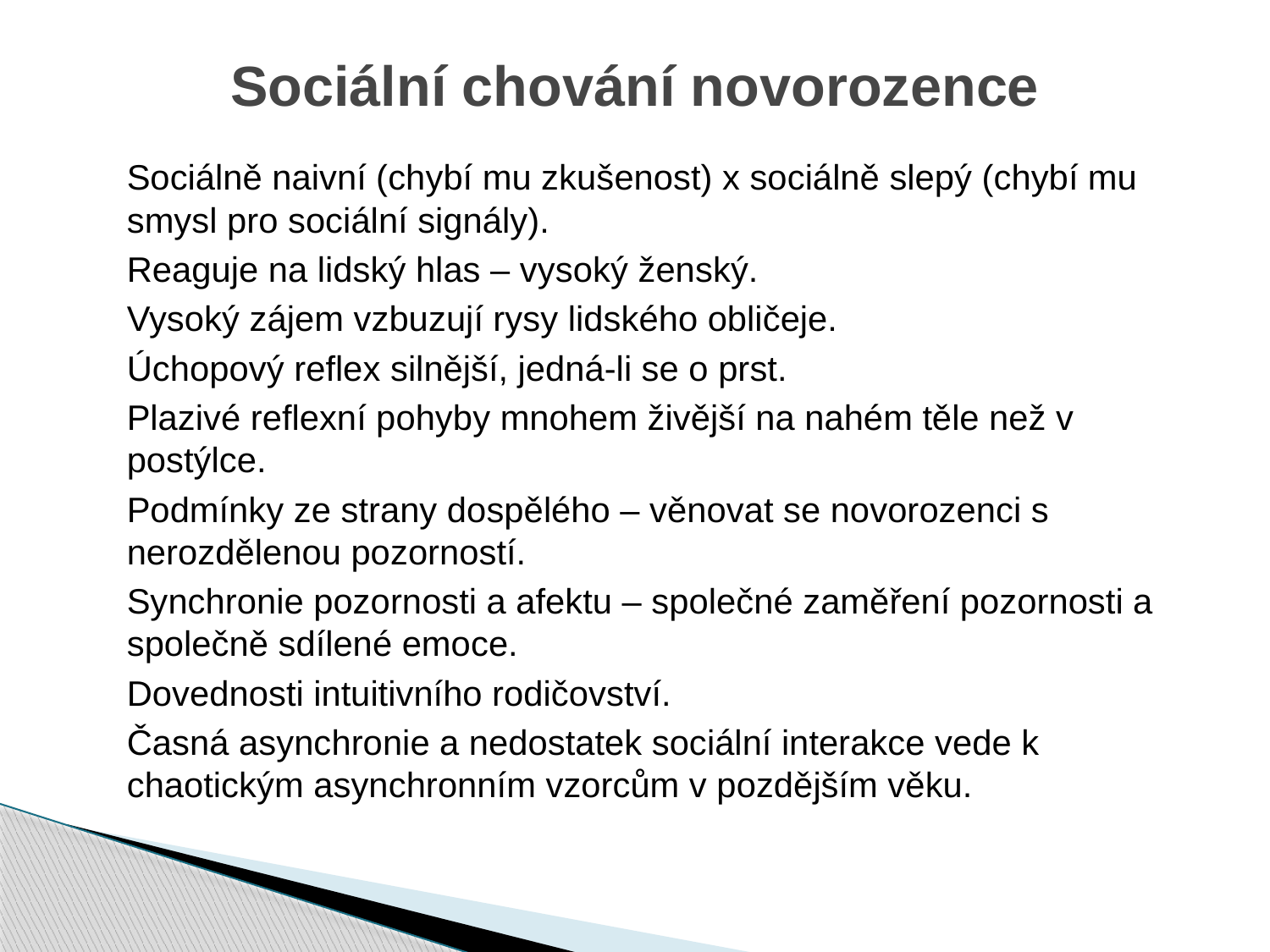

# Sociální chování novorozence
	Sociálně naivní (chybí mu zkušenost) x sociálně slepý (chybí mu smysl pro sociální signály).
	Reaguje na lidský hlas – vysoký ženský.
	Vysoký zájem vzbuzují rysy lidského obličeje.
	Úchopový reflex silnější, jedná-li se o prst.
	Plazivé reflexní pohyby mnohem živější na nahém těle než v postýlce.
	Podmínky ze strany dospělého – věnovat se novorozenci s nerozdělenou pozorností.
	Synchronie pozornosti a afektu – společné zaměření pozornosti a společně sdílené emoce.
	Dovednosti intuitivního rodičovství.
	Časná asynchronie a nedostatek sociální interakce vede k chaotickým asynchronním vzorcům v pozdějším věku.